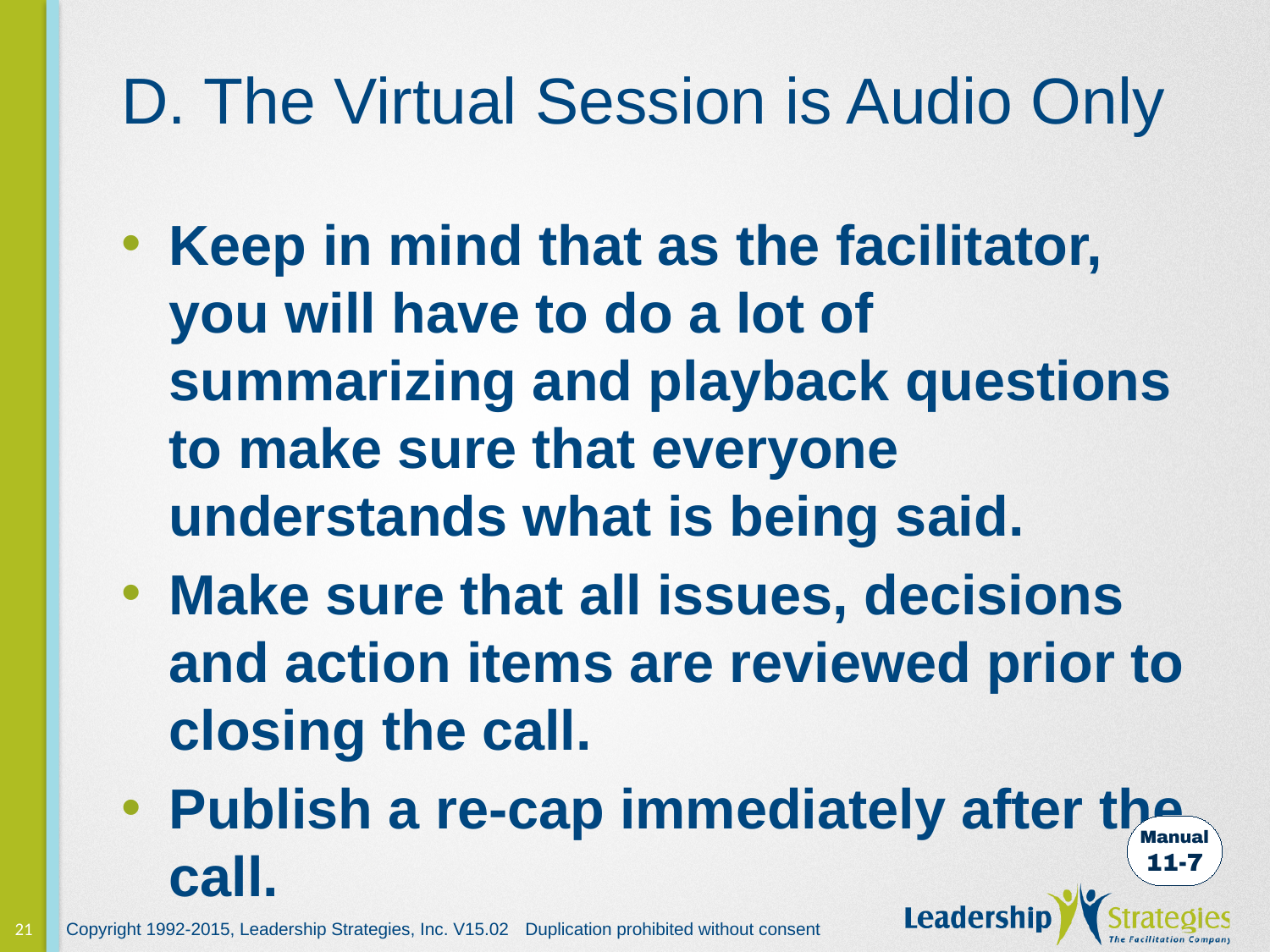

# D. The Virtual Session is Audio Only
Keep in mind that as the facilitator, you will have to do a lot of summarizing and playback questions to make sure that everyone understands what is being said.
Make sure that all issues, decisions and action items are reviewed prior to closing the call.
Publish a re-cap immediately after the call.

Manual
11-7